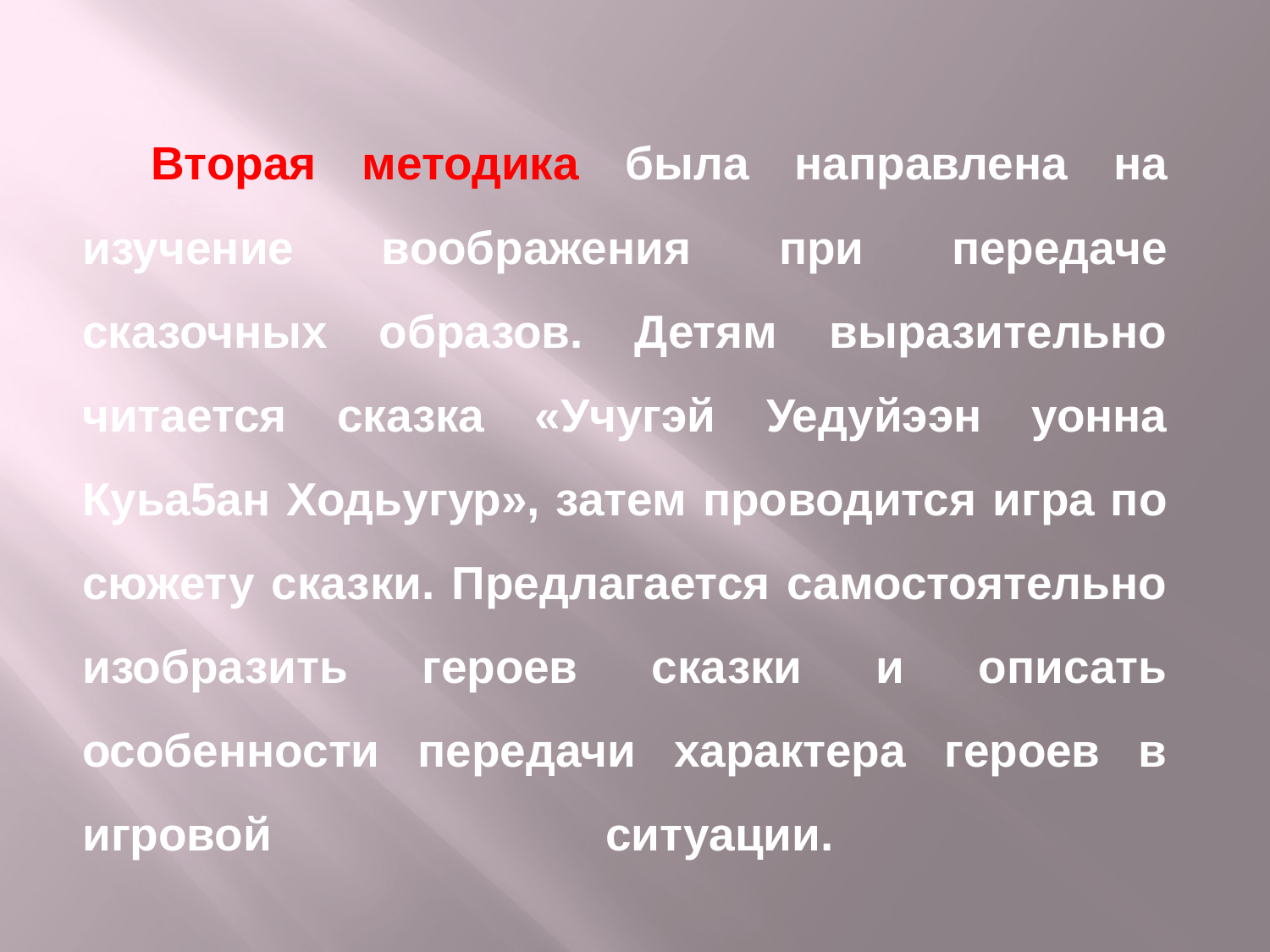

# Вторая методика была направлена на изучение воображения при передаче сказочных образов. Детям выразительно читается сказка «Учугэй Уедуйээн уонна Куьа5ан Ходьугур», затем проводится игра по сюжету сказки. Предлагается самостоятельно изобразить героев сказки и описать особенности передачи характера героев в игровой ситуации.